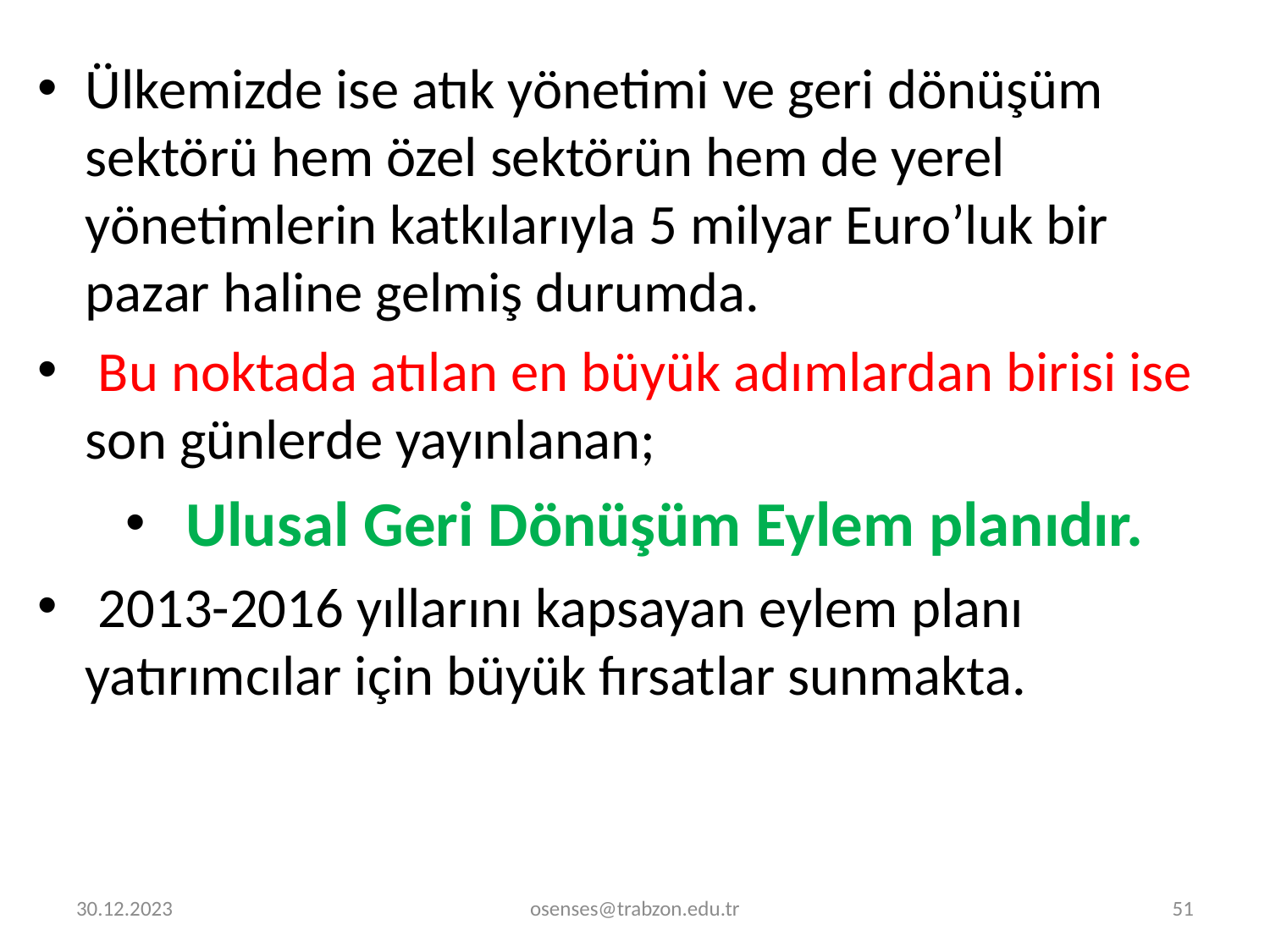

Ülkemizde ise atık yönetimi ve geri dönüşüm sektörü hem özel sektörün hem de yerel yönetimlerin katkılarıyla 5 milyar Euro’luk bir pazar haline gelmiş durumda.
 Bu noktada atılan en büyük adımlardan birisi ise son günlerde yayınlanan;
 Ulusal Geri Dönüşüm Eylem planıdır.
 2013-2016 yıllarını kapsayan eylem planı yatırımcılar için büyük fırsatlar sunmakta.
30.12.2023
osenses@trabzon.edu.tr
51